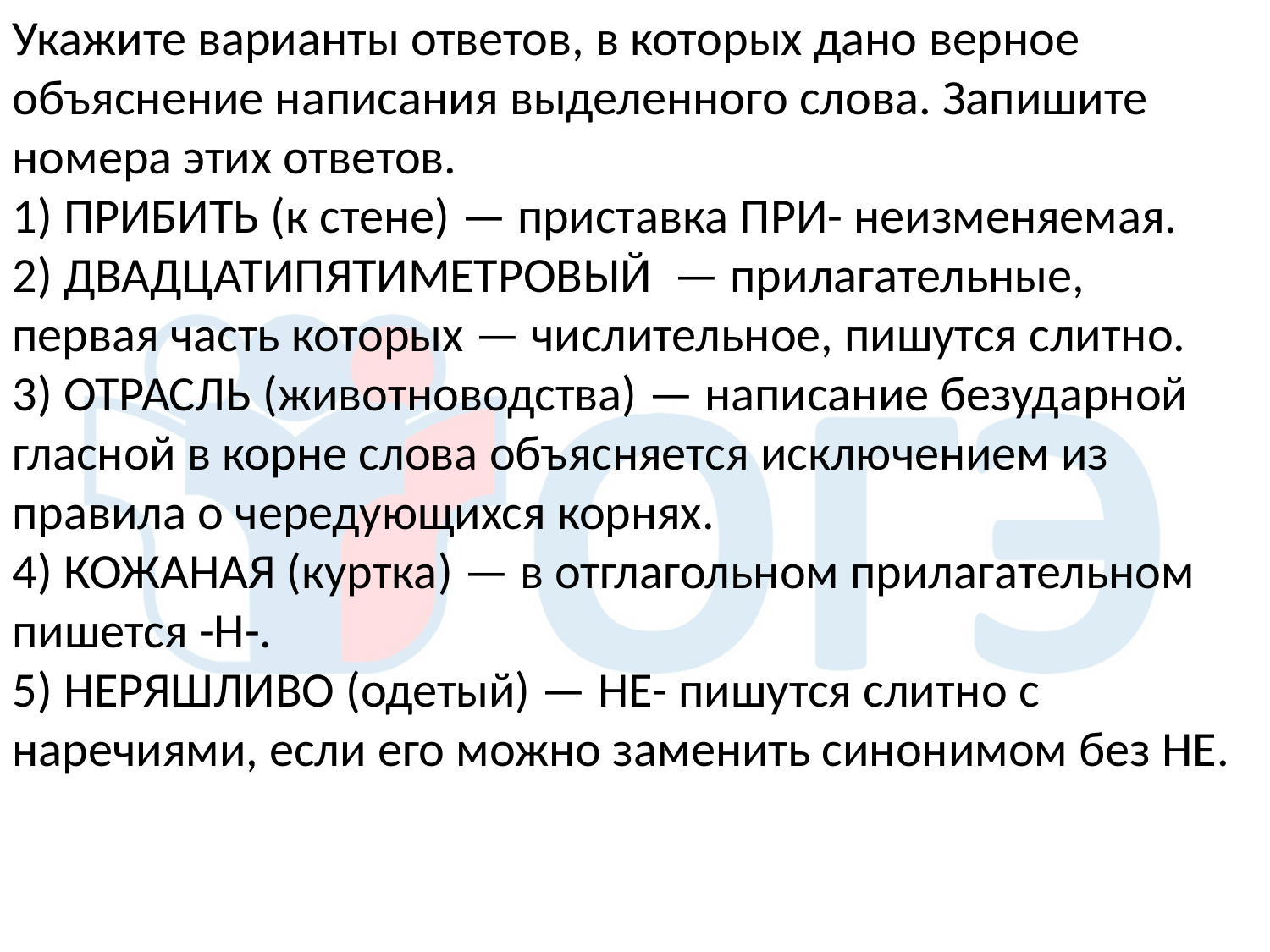

Укажите варианты ответов, в которых дано верное объяснение написания выделенного слова. Запишите номера этих ответов.
1) ПРИБИТЬ (к стене) — приставка ПРИ- неизменяемая.
2) ДВАДЦАТИПЯТИМЕТРОВЫЙ  — прилагательные, первая часть которых — числительное, пишутся слитно.
3) ОТРАСЛЬ (животноводства) — написание безударной гласной в корне слова объясняется исключением из правила о чередующихся корнях.
4) КОЖАНАЯ (куртка) — в отглагольном прилагательном пишется -Н-.
5) НЕРЯШЛИВО (одетый) — НЕ- пишутся слитно с наречиями, если его можно заменить синонимом без НЕ.